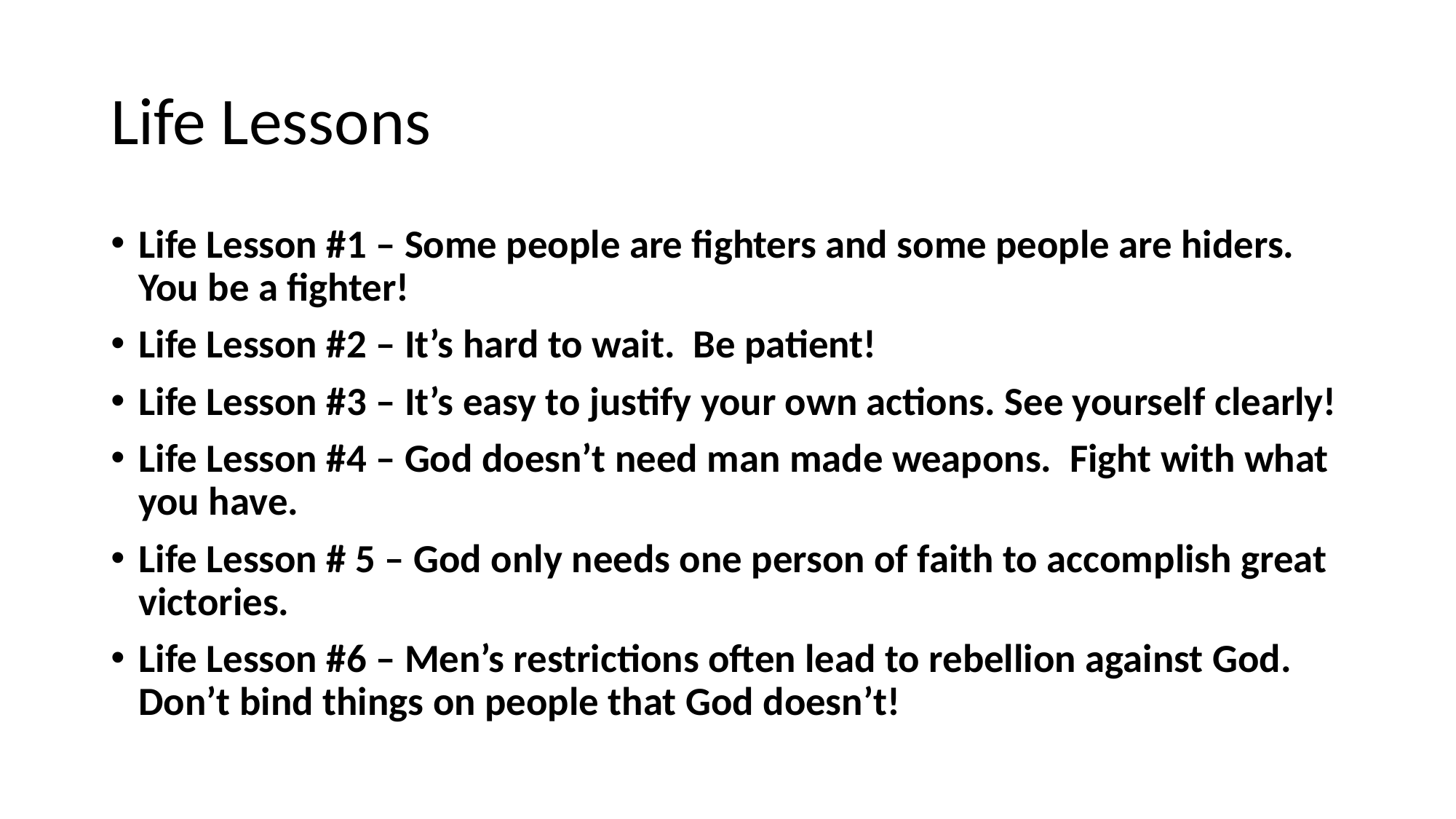

# Life Lessons
Life Lesson #1 – Some people are fighters and some people are hiders.  You be a fighter!
Life Lesson #2 – It’s hard to wait.  Be patient!
Life Lesson #3 – It’s easy to justify your own actions. See yourself clearly!
Life Lesson #4 – God doesn’t need man made weapons.  Fight with what you have.
Life Lesson # 5 – God only needs one person of faith to accomplish great victories.
Life Lesson #6 – Men’s restrictions often lead to rebellion against God.  Don’t bind things on people that God doesn’t!